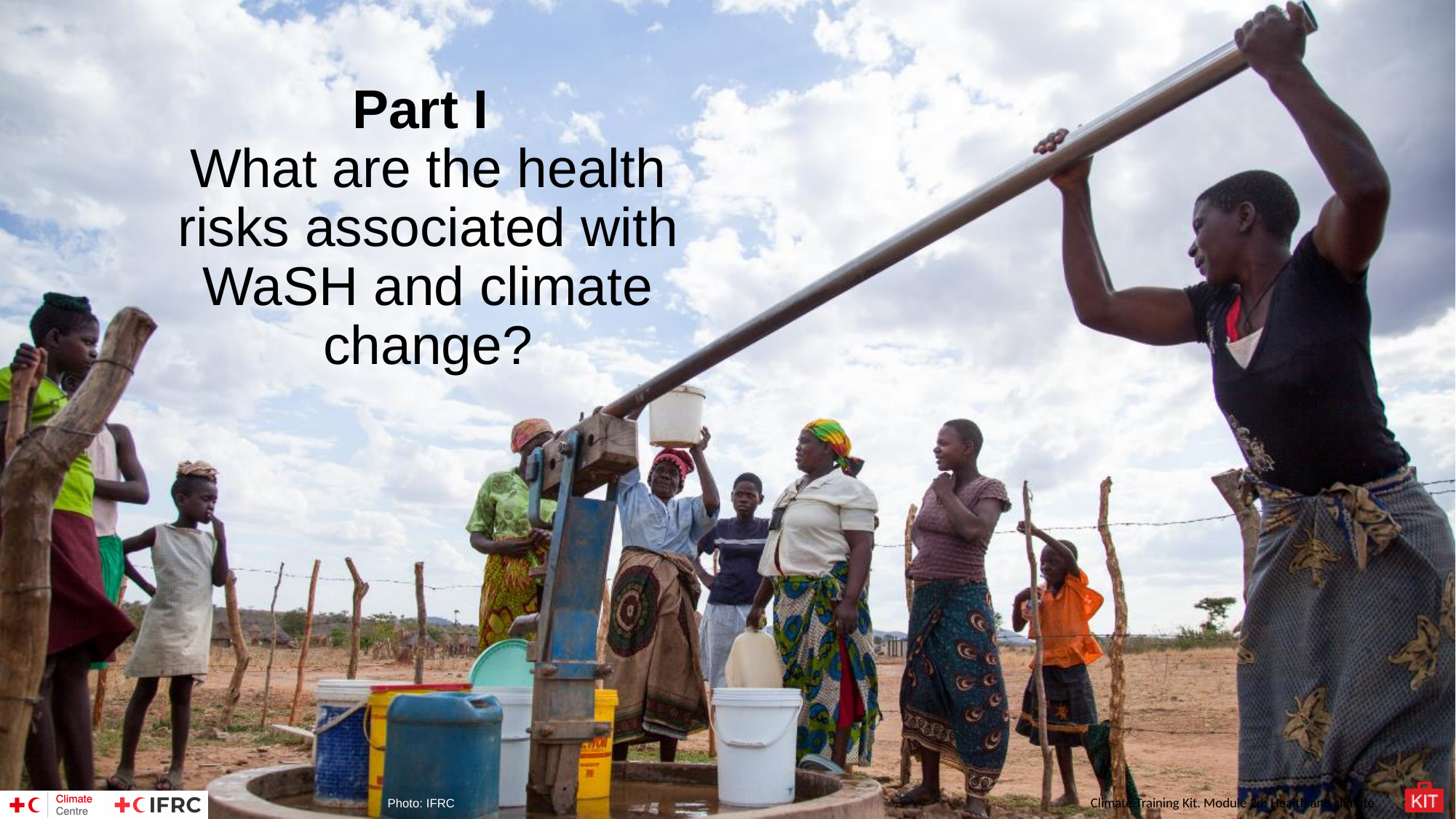

# Part I What are the health risks associated with WaSH and climate change?
Photo: IFRC